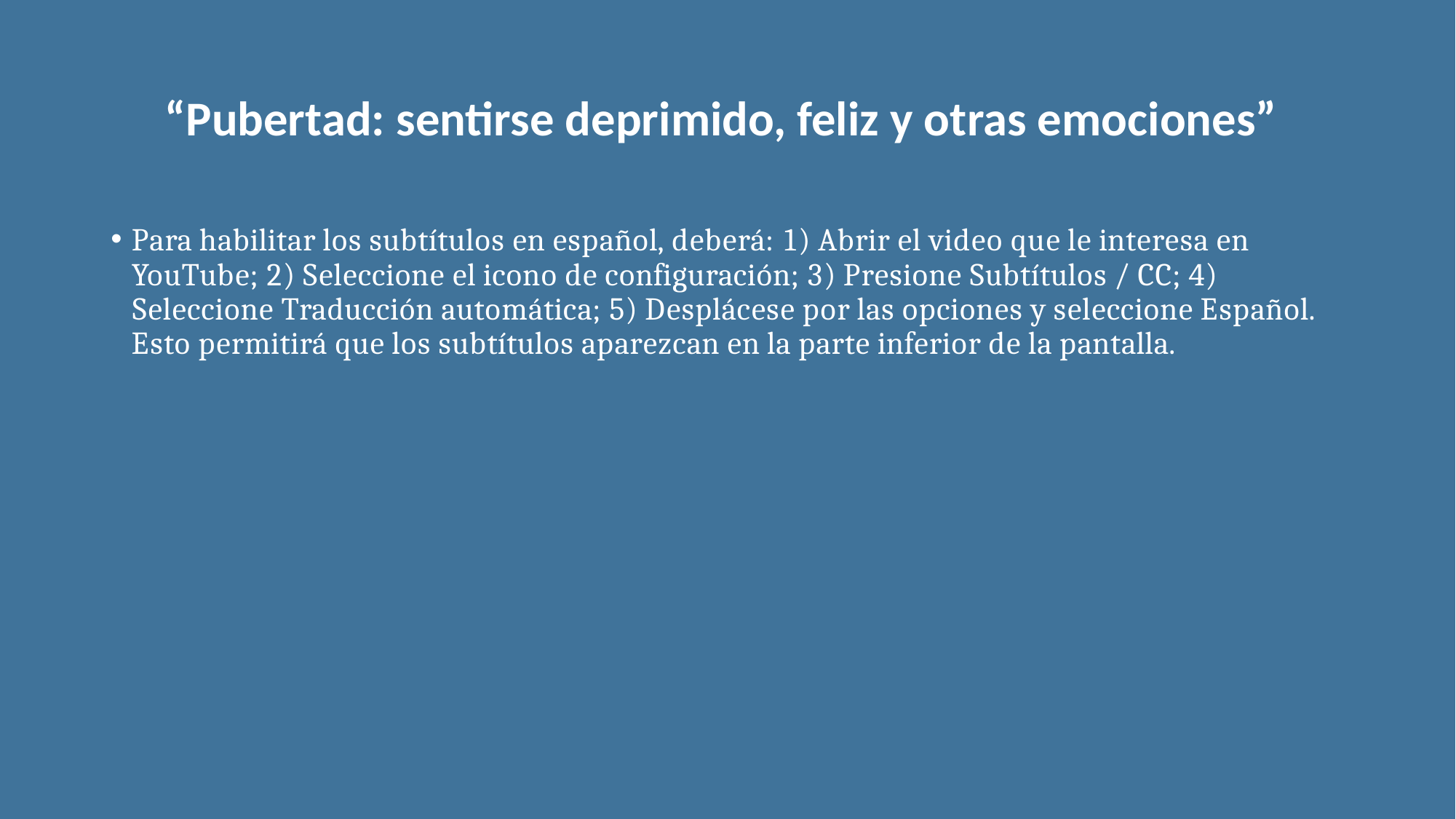

“Pubertad: sentirse deprimido, feliz y otras emociones”
Para habilitar los subtítulos en español, deberá: 1) Abrir el video que le interesa en YouTube; 2) Seleccione el icono de configuración; 3) Presione Subtítulos / CC; 4) Seleccione Traducción automática; 5) Desplácese por las opciones y seleccione Español. Esto permitirá que los subtítulos aparezcan en la parte inferior de la pantalla.